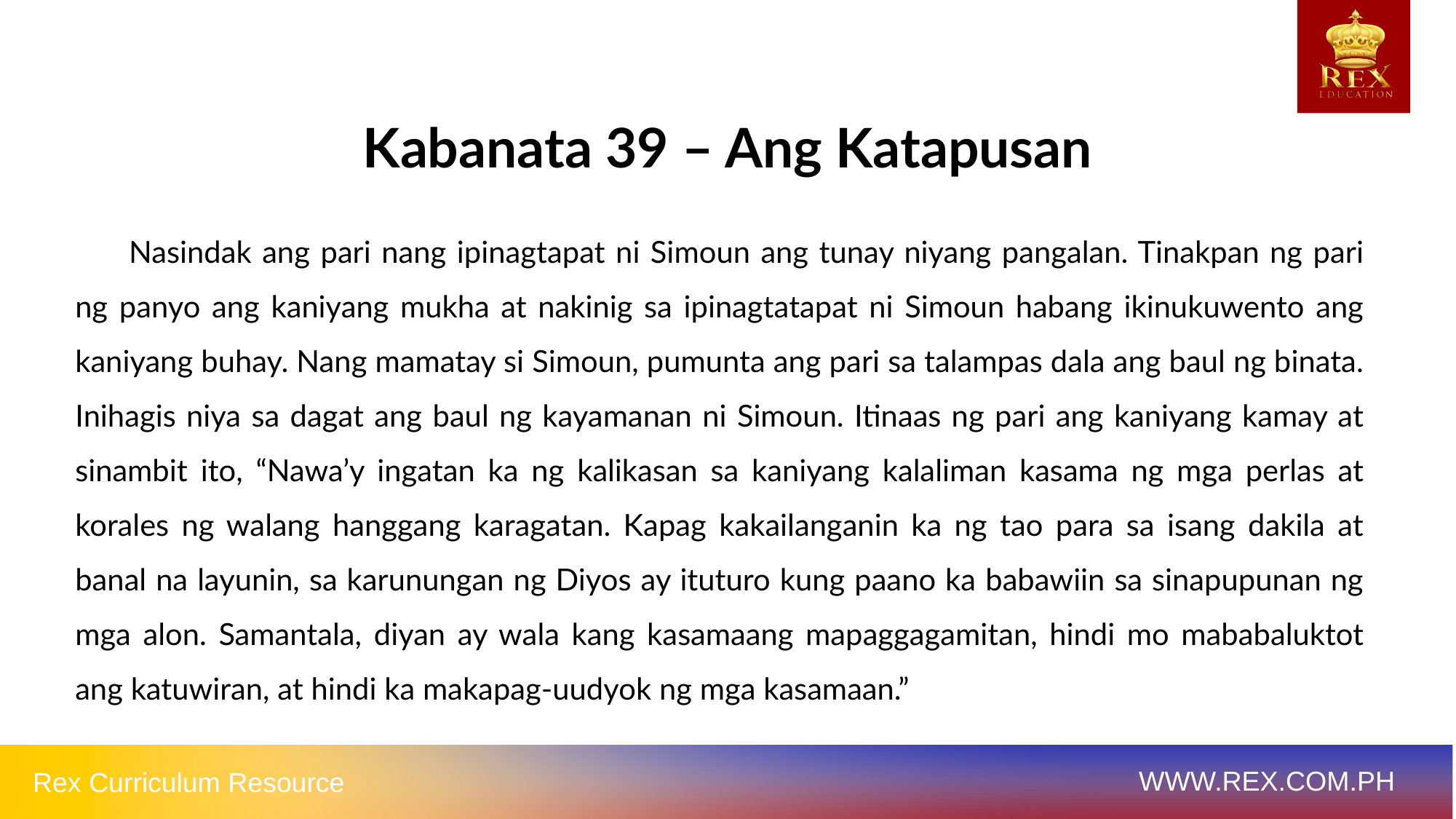

Kabanata 39 – Ang Katapusan
	Nasindak ang pari nang ipinagtapat ni Simoun ang tunay niyang pangalan. Tinakpan ng pari ng panyo ang kaniyang mukha at nakinig sa ipinagtatapat ni Simoun habang ikinukuwento ang kaniyang buhay. Nang mamatay si Simoun, pumunta ang pari sa talampas dala ang baul ng binata. Inihagis niya sa dagat ang baul ng kayamanan ni Simoun. Itinaas ng pari ang kaniyang kamay at sinambit ito, “Nawa’y ingatan ka ng kalikasan sa kaniyang kalaliman kasama ng mga perlas at korales ng walang hanggang karagatan. Kapag kakailanganin ka ng tao para sa isang dakila at banal na layunin, sa karunungan ng Diyos ay ituturo kung paano ka babawiin sa sinapupunan ng mga alon. Samantala, diyan ay wala kang kasamaang mapaggagamitan, hindi mo mababaluktot ang katuwiran, at hindi ka makapag-uudyok ng mga kasamaan.”